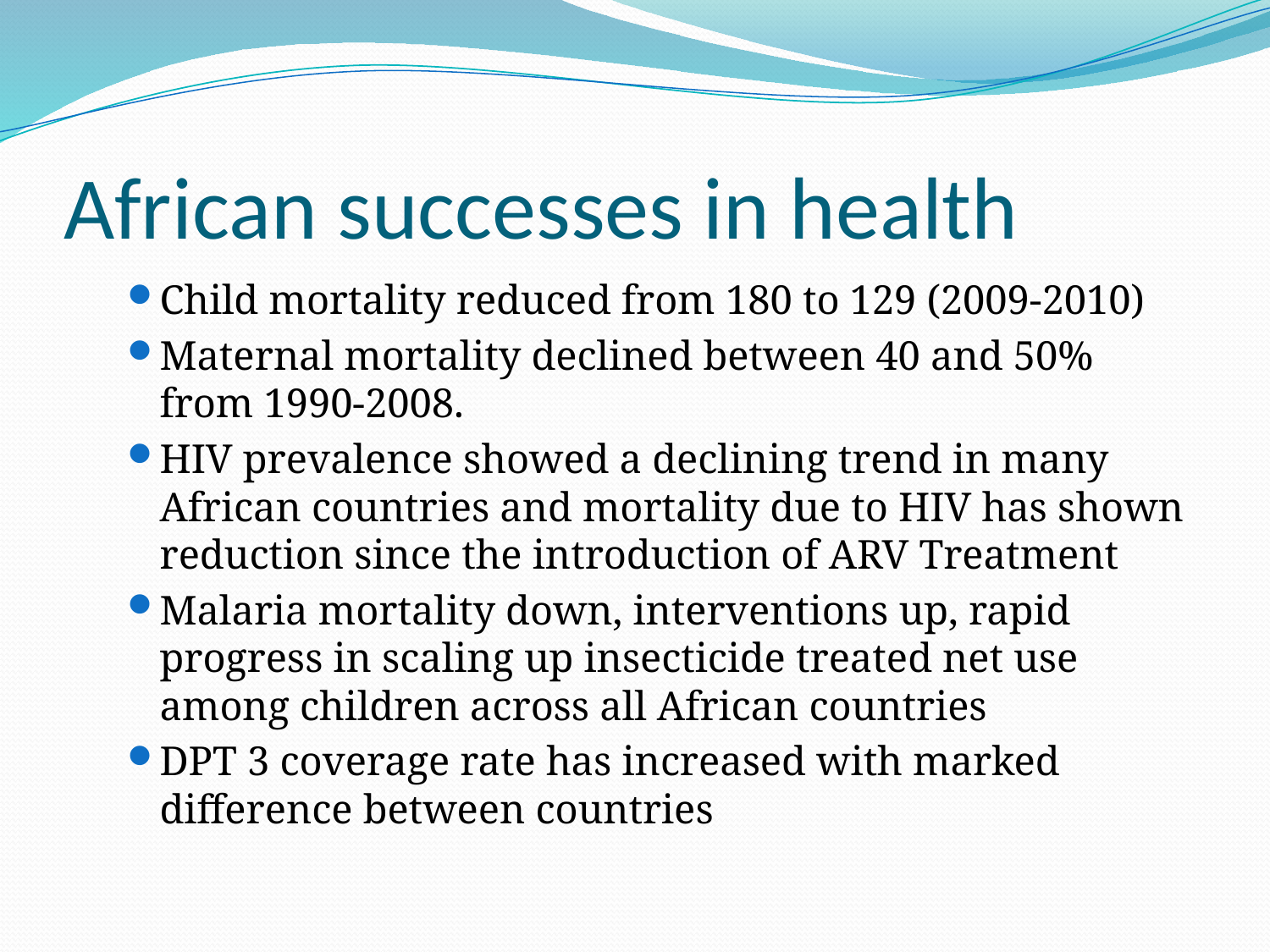

# African successes in health
Child mortality reduced from 180 to 129 (2009-2010)
Maternal mortality declined between 40 and 50% from 1990-2008.
HIV prevalence showed a declining trend in many African countries and mortality due to HIV has shown reduction since the introduction of ARV Treatment
Malaria mortality down, interventions up, rapid progress in scaling up insecticide treated net use among children across all African countries
DPT 3 coverage rate has increased with marked difference between countries